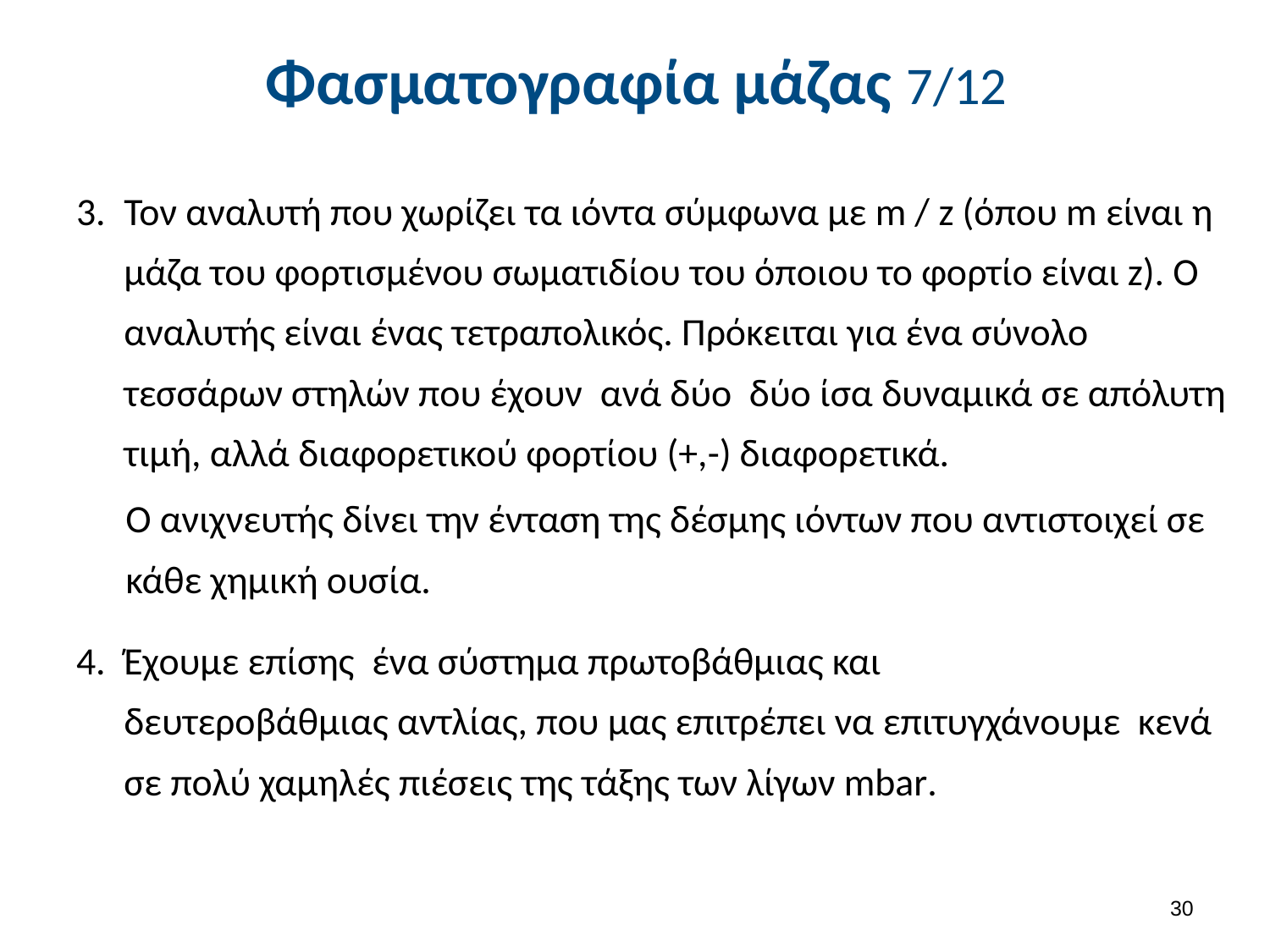

# Φασματογραφία μάζας 7/12
Τον αναλυτή που χωρίζει τα ιόντα σύμφωνα με m / z (όπου m είναι η μάζα του φορτισμένου σωματιδίου του όποιου το φορτίο είναι z). Ο αναλυτής είναι ένας τετραπολικός. Πρόκειται για ένα σύνολο τεσσάρων στηλών που έχουν  ανά δύο  δύο ίσα δυναμικά σε απόλυτη τιμή, αλλά διαφορετικού φορτίου (+,-) διαφορετικά.
Ο ανιχνευτής δίνει την ένταση της δέσμης ιόντων που αντιστοιχεί σε κάθε χημική ουσία.
Έχουμε επίσης  ένα σύστημα πρωτοβάθμιας και δευτεροβάθμιας αντλίας, που μας επιτρέπει να επιτυγχάνουμε  κενά  σε πολύ χαμηλές πιέσεις της τάξης των λίγων mbar.
30